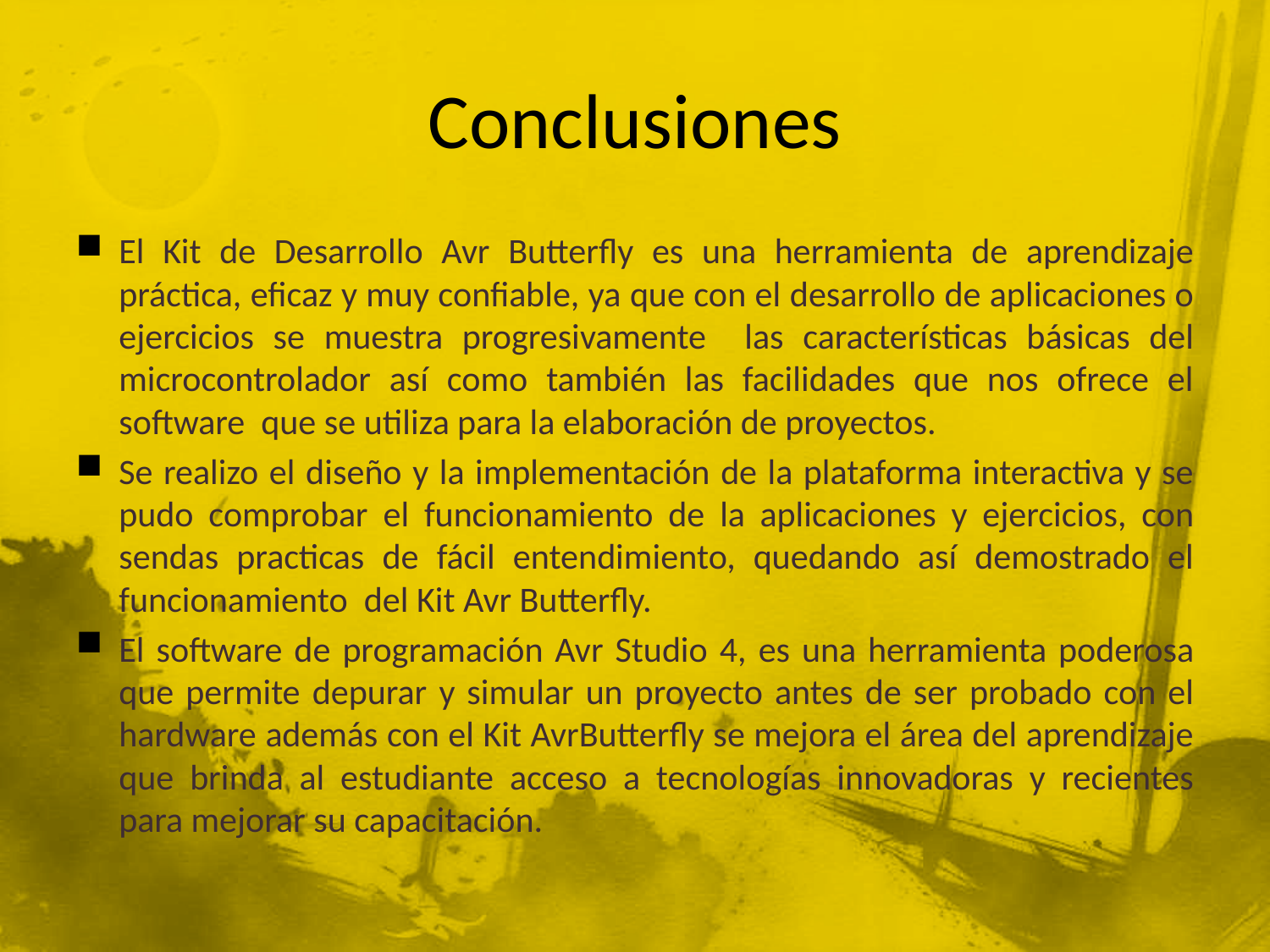

# Conclusiones
El Kit de Desarrollo Avr Butterfly es una herramienta de aprendizaje práctica, eficaz y muy confiable, ya que con el desarrollo de aplicaciones o ejercicios se muestra progresivamente  las características básicas del microcontrolador así como también las facilidades que nos ofrece el software  que se utiliza para la elaboración de proyectos.
Se realizo el diseño y la implementación de la plataforma interactiva y se pudo comprobar el funcionamiento de la aplicaciones y ejercicios, con sendas practicas de fácil entendimiento, quedando así demostrado el funcionamiento  del Kit Avr Butterfly.
El software de programación Avr Studio 4, es una herramienta poderosa que permite depurar y simular un proyecto antes de ser probado con el hardware además con el Kit AvrButterfly se mejora el área del aprendizaje que brinda al estudiante acceso a tecnologías innovadoras y recientes para mejorar su capacitación.